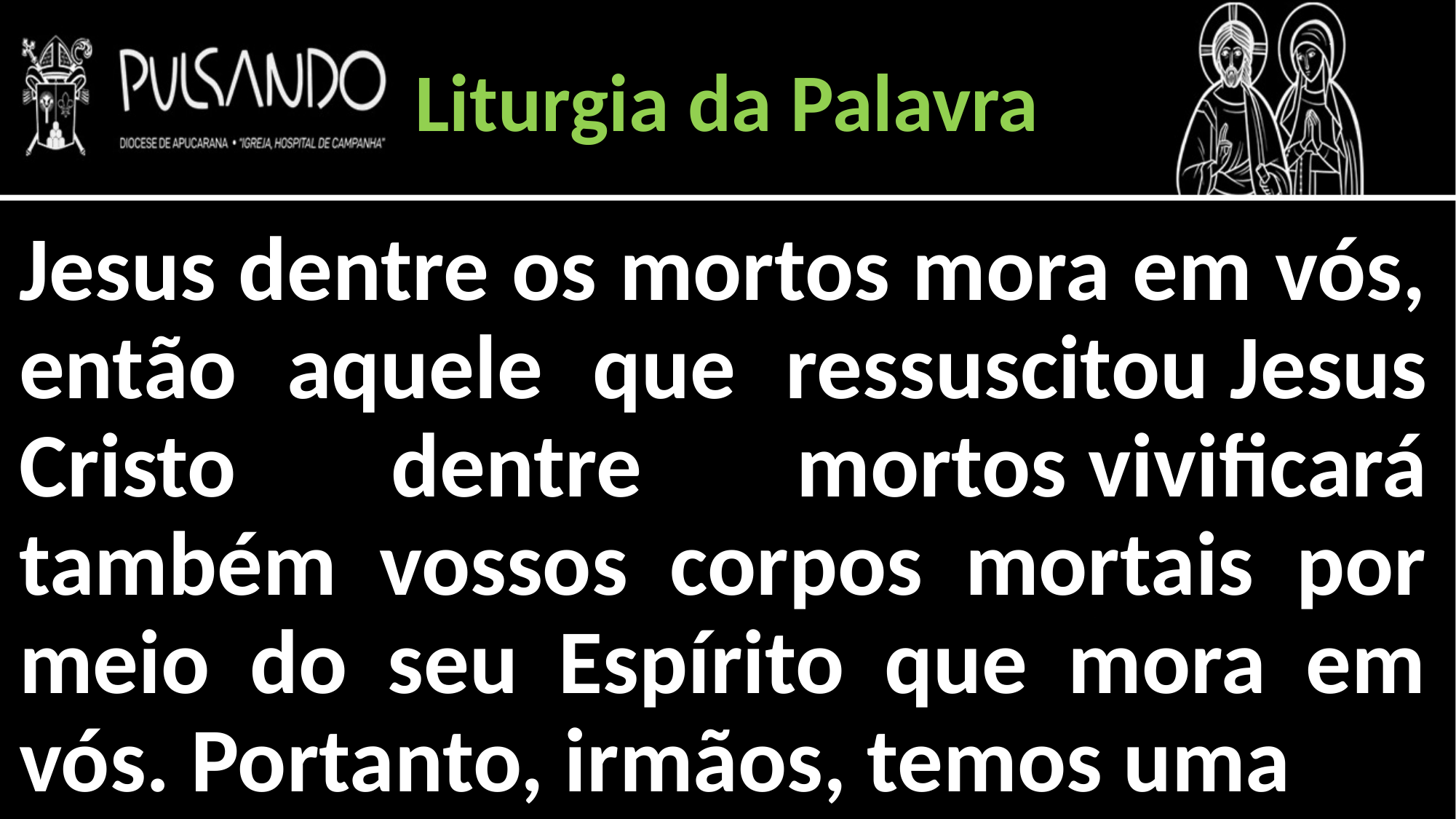

Liturgia da Palavra
Jesus dentre os mortos mora em vós, então aquele que ressuscitou Jesus Cristo dentre mortos vivificará também vossos corpos mortais por meio do seu Espírito que mora em vós. Portanto, irmãos, temos uma